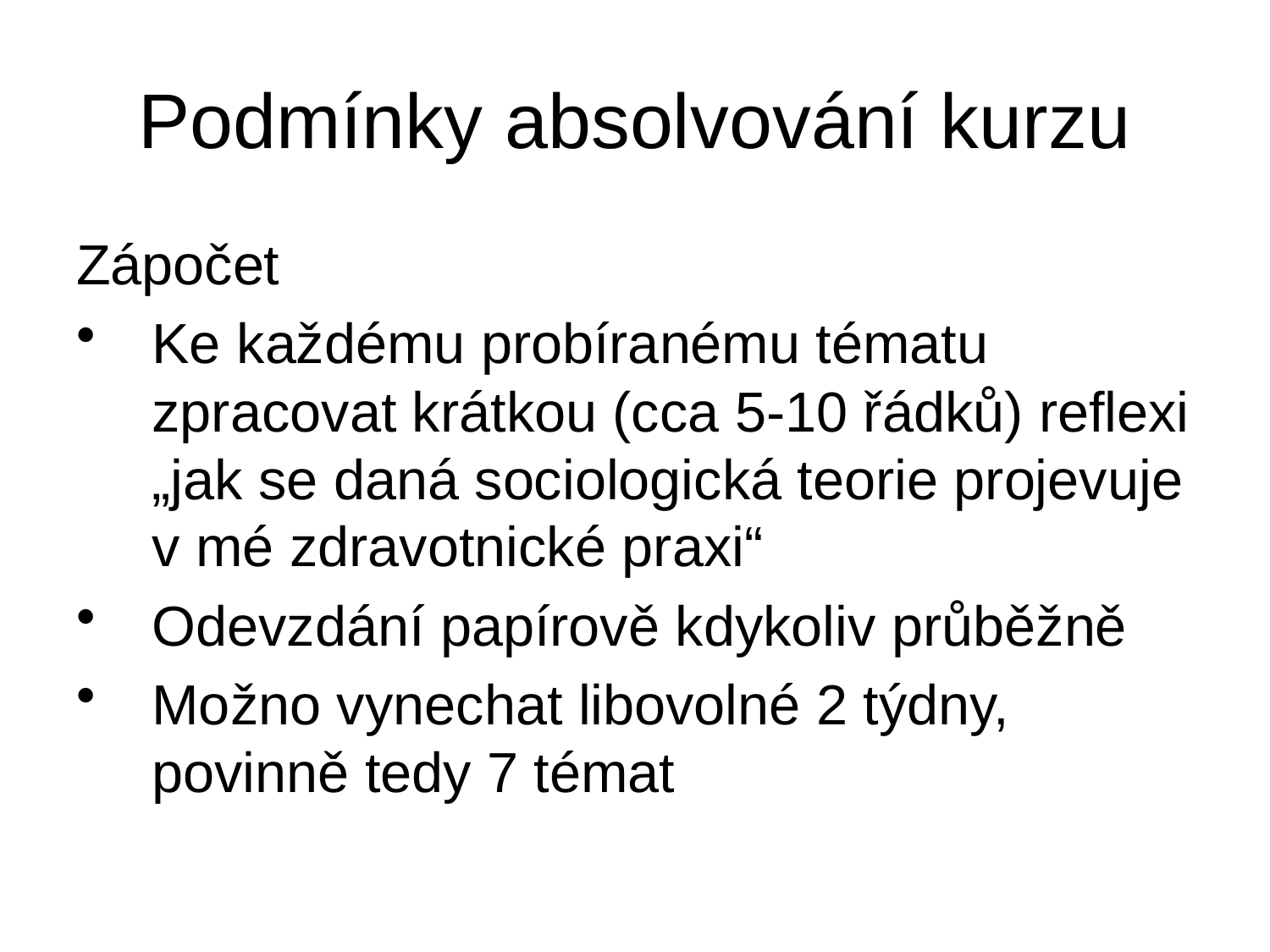

# Podmínky absolvování kurzu
Zápočet
Ke každému probíranému tématu zpracovat krátkou (cca 5-10 řádků) reflexi „jak se daná sociologická teorie projevuje v mé zdravotnické praxi“
Odevzdání papírově kdykoliv průběžně
Možno vynechat libovolné 2 týdny, povinně tedy 7 témat